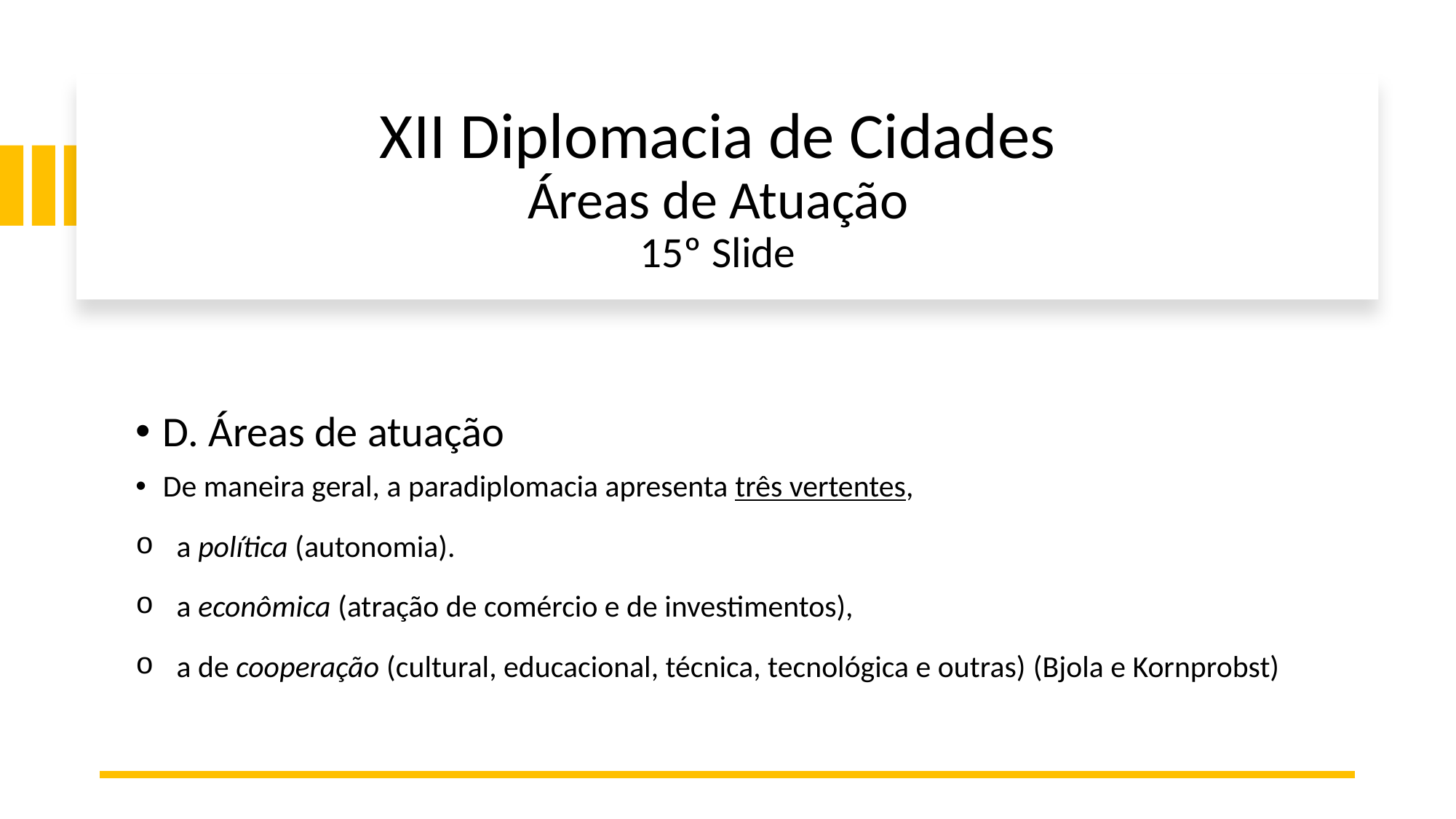

# XII Diplomacia de Cidades Áreas de Atuação 15º Slide

D. Áreas de atuação
De maneira geral, a paradiplomacia apresenta três vertentes,
a política (autonomia).
a econômica (atração de comércio e de investimentos),
a de cooperação (cultural, educacional, técnica, tecnológica e outras) (Bjola e Kornprobst)